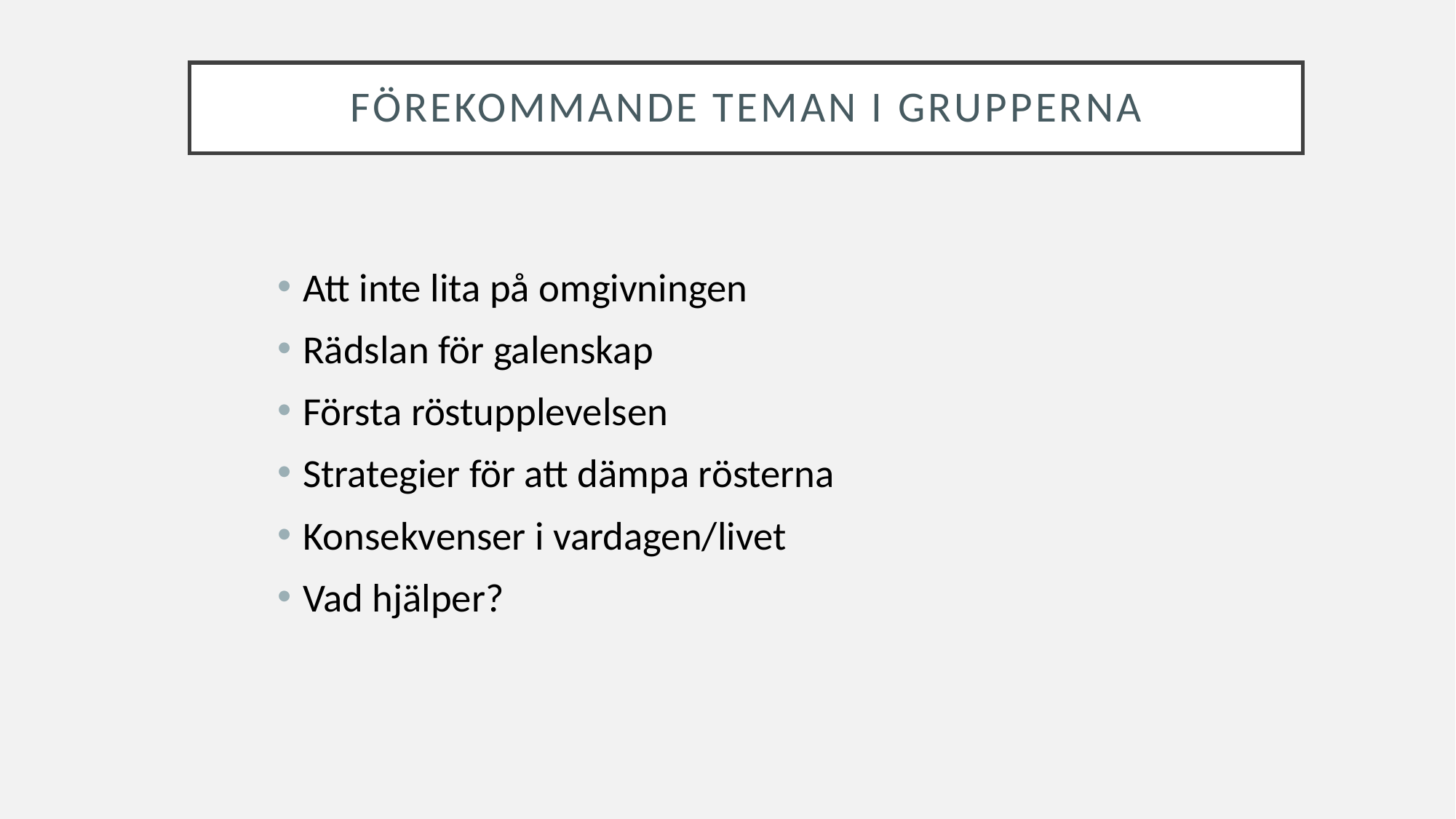

# Förekommande teman i grupperna
Att inte lita på omgivningen
Rädslan för galenskap
Första röstupplevelsen
Strategier för att dämpa rösterna
Konsekvenser i vardagen/livet
Vad hjälper?